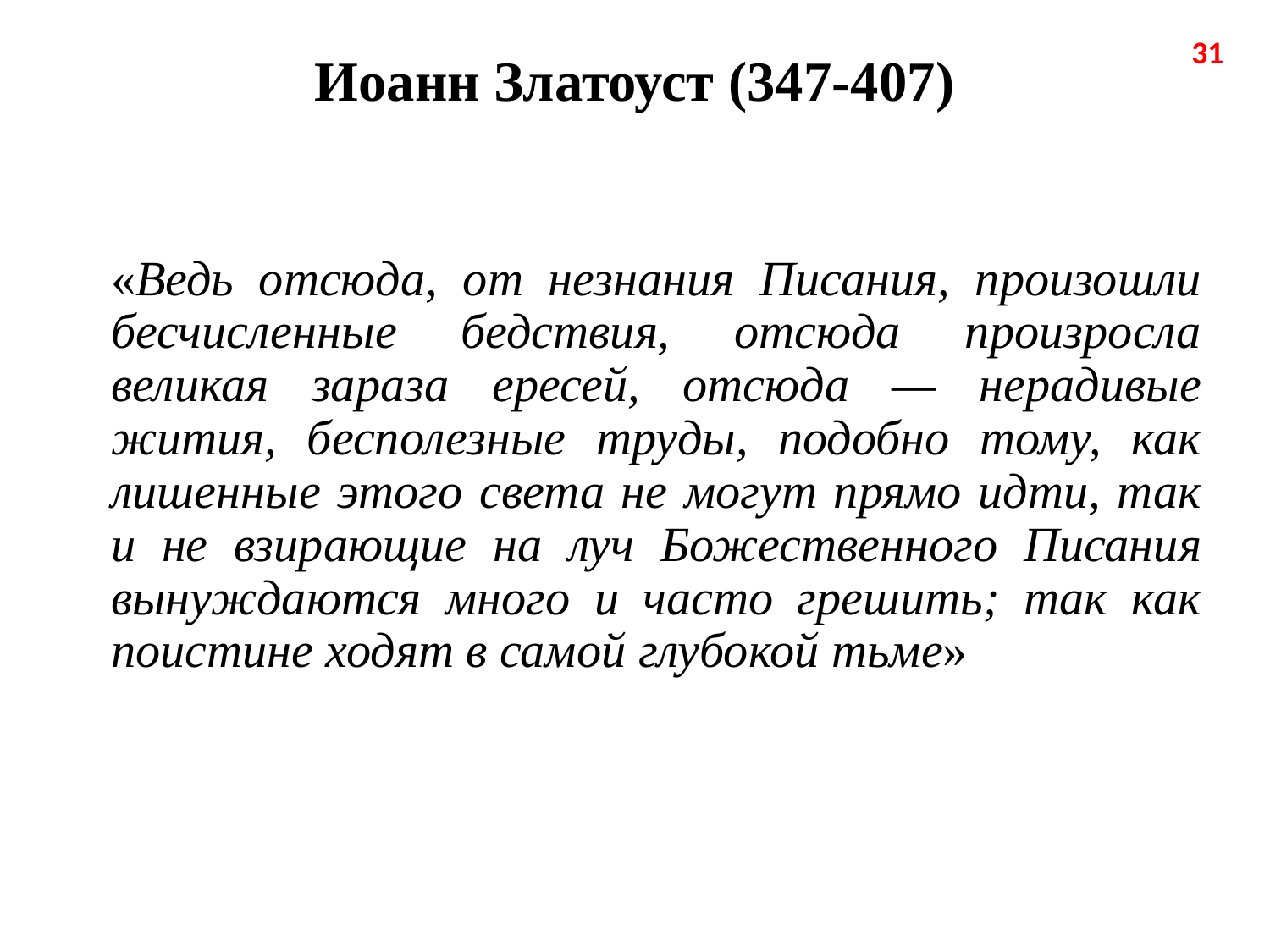

# Иоанн Златоуст (347-407)
31
«Ведь отсюда, от незнания Писания, произошли бесчисленные бедствия, отсюда произросла великая зараза ересей, отсюда — нерадивые жития, бесполезные труды, подобно тому, как лишенные этого света не могут прямо идти, так и не взирающие на луч Божественного Писания вынуждаются много и часто грешить; так как поистине ходят в самой глубокой тьме»